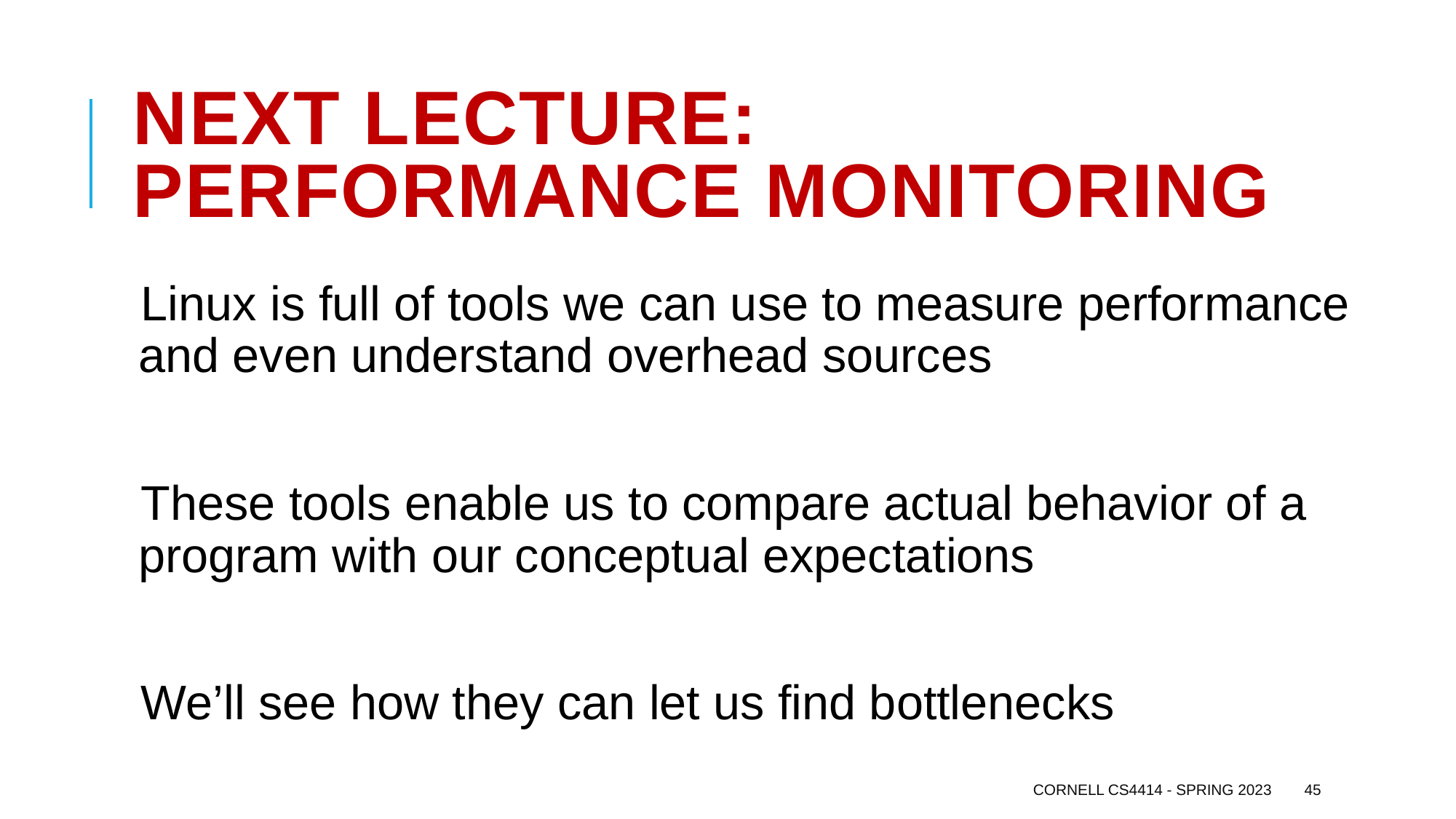

# Next lecture: Performance monitoring
Linux is full of tools we can use to measure performance and even understand overhead sources

These tools enable us to compare actual behavior of a program with our conceptual expectations

We’ll see how they can let us find bottlenecks
Cornell CS4414 - Spring 2023
45